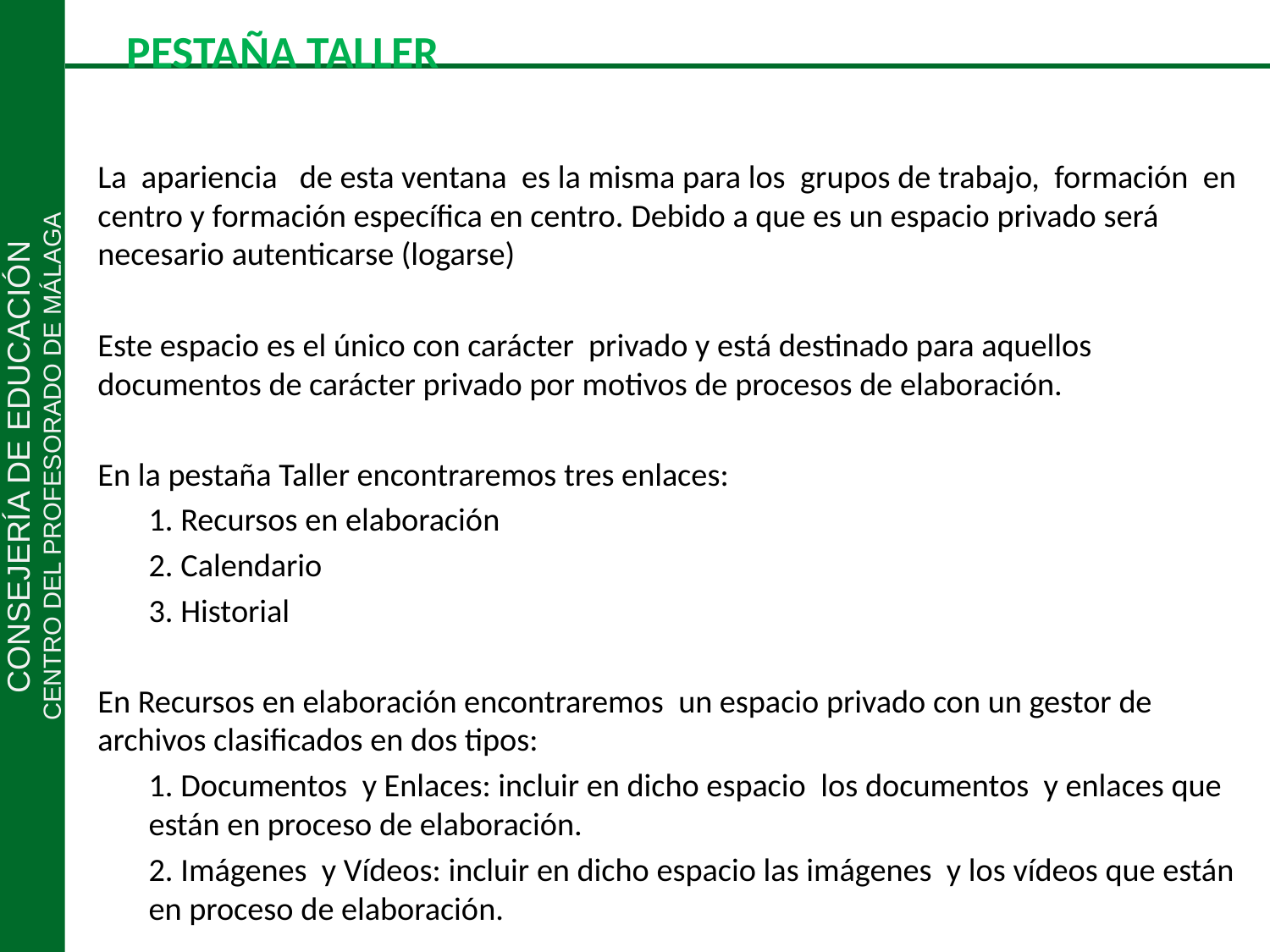

PESTAÑA TALLER

La  apariencia   de esta ventana  es la misma para los  grupos de trabajo,  formación  en centro y formación específica en centro. Debido a que es un espacio privado será necesario autenticarse (logarse)

Este espacio es el único con carácter  privado y está destinado para aquellos documentos de carácter privado por motivos de procesos de elaboración.

En la pestaña Taller encontraremos tres enlaces:
1. Recursos en elaboración
2. Calendario
3. Historial

En Recursos en elaboración encontraremos  un espacio privado con un gestor de archivos clasificados en dos tipos:
1. Documentos  y Enlaces: incluir en dicho espacio  los documentos  y enlaces que están en proceso de elaboración.
2. Imágenes  y Vídeos: incluir en dicho espacio las imágenes  y los vídeos que están en proceso de elaboración.